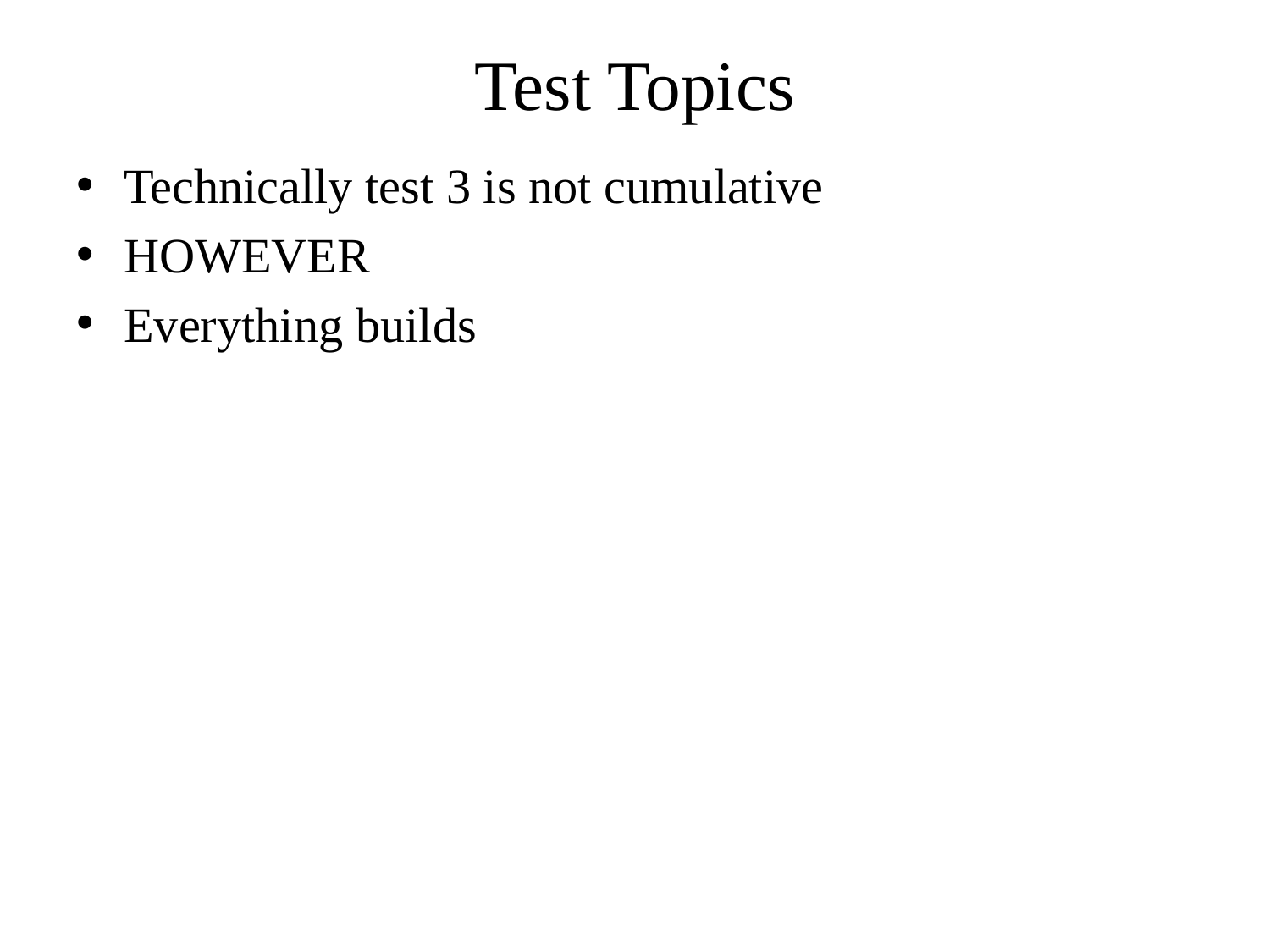

# Test Topics
Technically test 3 is not cumulative
HOWEVER
Everything builds